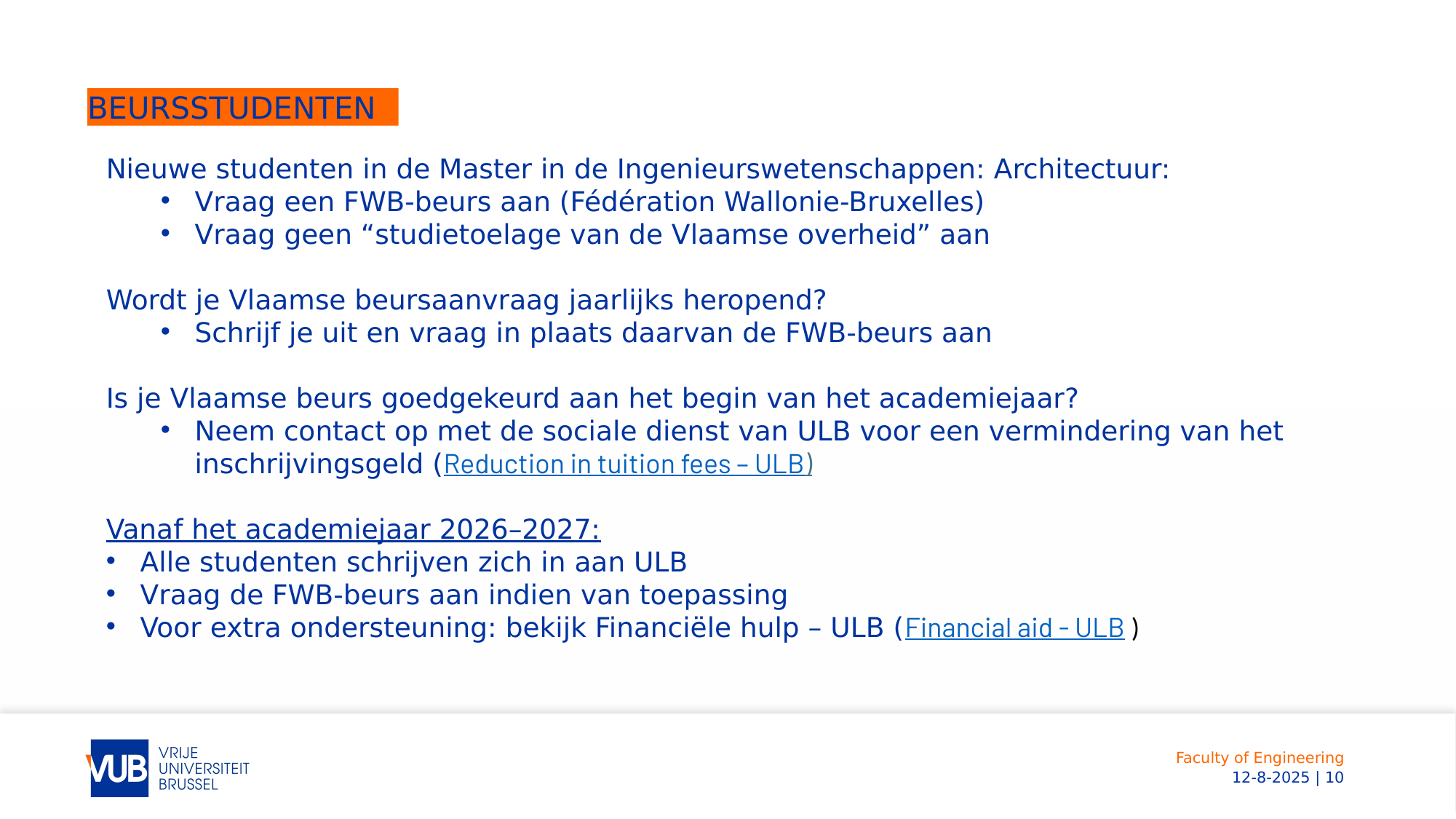

# beursstudenten
Nieuwe studenten in de Master in de Ingenieurswetenschappen: Architectuur:
Vraag een FWB-beurs aan (Fédération Wallonie-Bruxelles)
Vraag geen “studietoelage van de Vlaamse overheid” aan

Wordt je Vlaamse beursaanvraag jaarlijks heropend?
Schrijf je uit en vraag in plaats daarvan de FWB-beurs aan

Is je Vlaamse beurs goedgekeurd aan het begin van het academiejaar?
Neem contact op met de sociale dienst van ULB voor een vermindering van het inschrijvingsgeld (Reduction in tuition fees – ULB)

Vanaf het academiejaar 2026–2027:
Alle studenten schrijven zich in aan ULB
Vraag de FWB-beurs aan indien van toepassing
Voor extra ondersteuning: bekijk Financiële hulp – ULB (Financial aid - ULB )

Faculty of Engineering
 12-8-2025 | 10